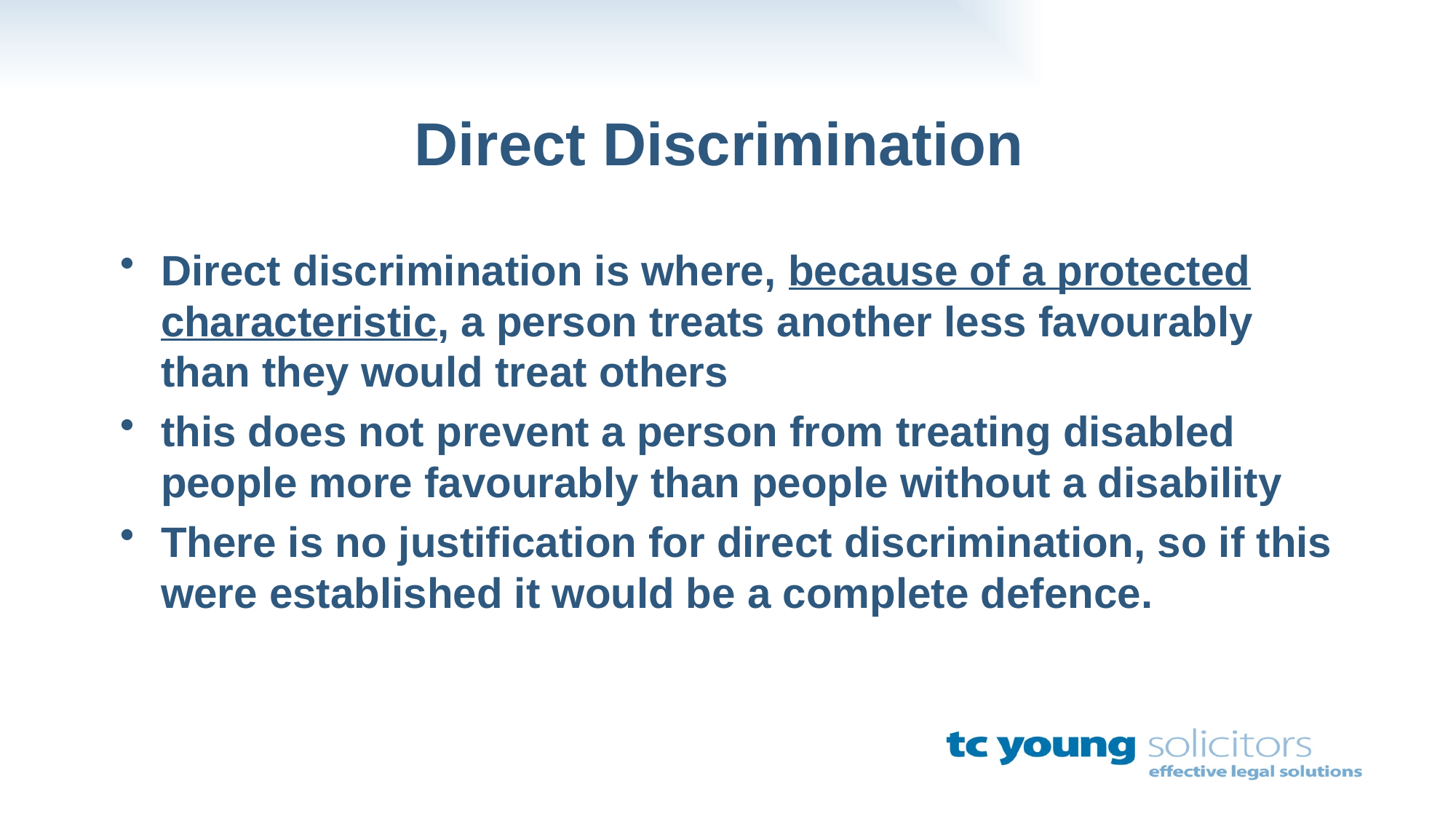

# Direct Discrimination
Direct discrimination is where, because of a protected characteristic, a person treats another less favourably than they would treat others
this does not prevent a person from treating disabled people more favourably than people without a disability
There is no justification for direct discrimination, so if this were established it would be a complete defence.